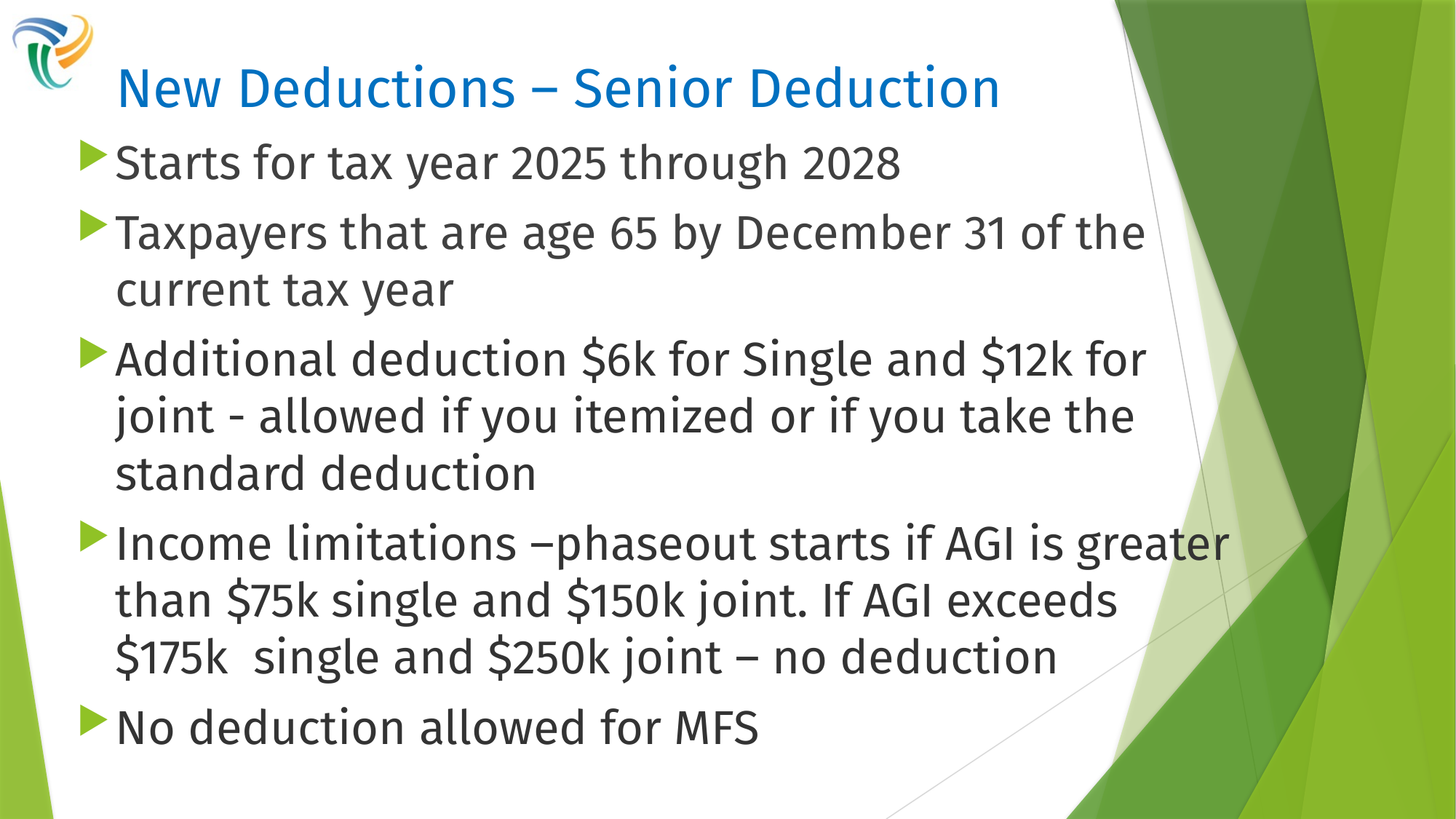

# New Deductions – Senior Deduction
Starts for tax year 2025 through 2028
Taxpayers that are age 65 by December 31 of the current tax year
Additional deduction $6k for Single and $12k for joint - allowed if you itemized or if you take the standard deduction
Income limitations –phaseout starts if AGI is greater than $75k single and $150k joint. If AGI exceeds $175k  single and $250k joint – no deduction
No deduction allowed for MFS